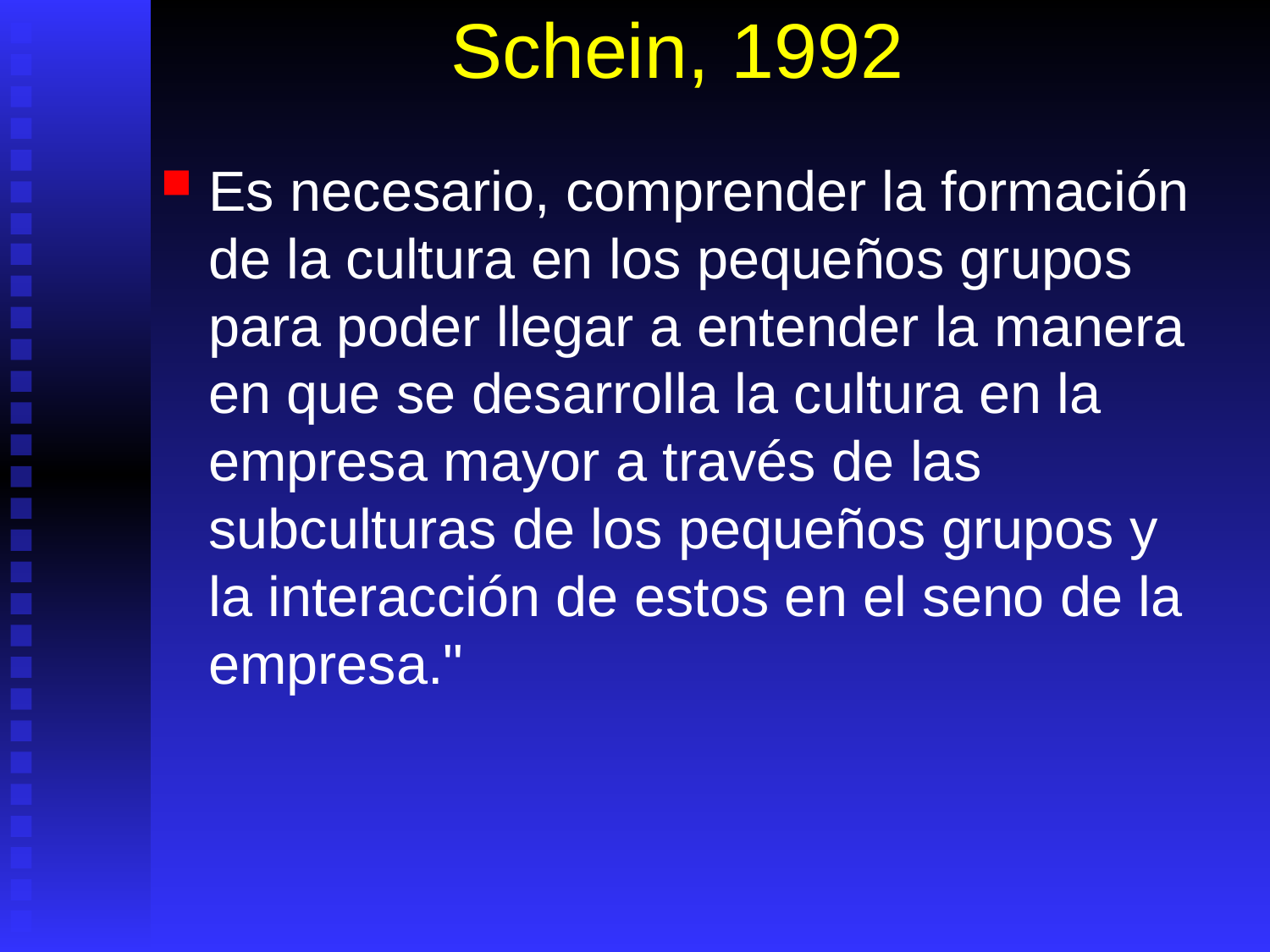

# Schein, 1992
Es necesario, comprender la formación de la cultura en los pequeños grupos para poder llegar a entender la manera en que se desarrolla la cultura en la empresa mayor a través de las subculturas de los pequeños grupos y la interacción de estos en el seno de la empresa."